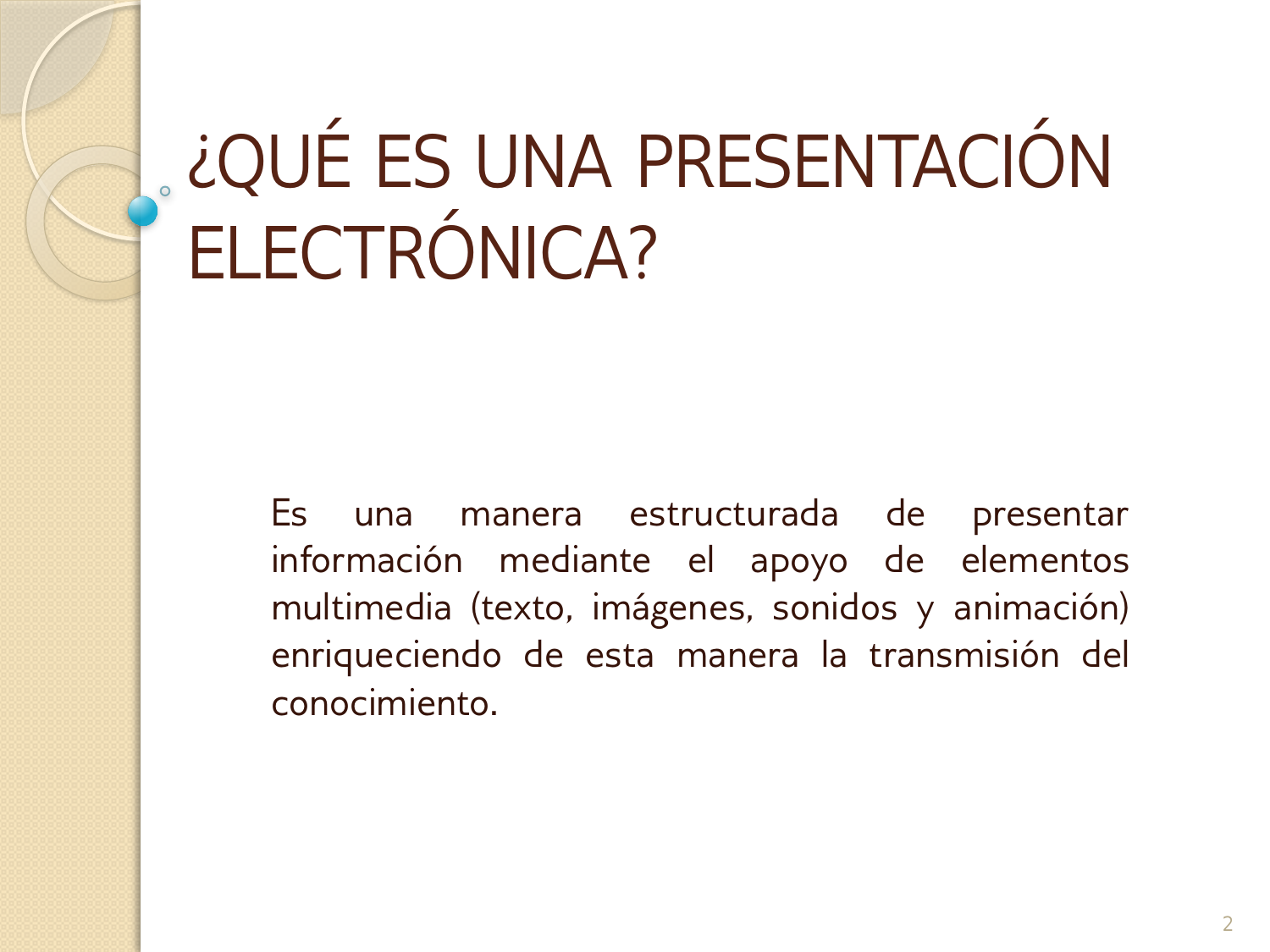

# ¿QUÉ ES UNA PRESENTACIÓN ELECTRÓNICA?
Es una manera estructurada de presentar información mediante el apoyo de elementos multimedia (texto, imágenes, sonidos y animación) enriqueciendo de esta manera la transmisión del conocimiento.
2